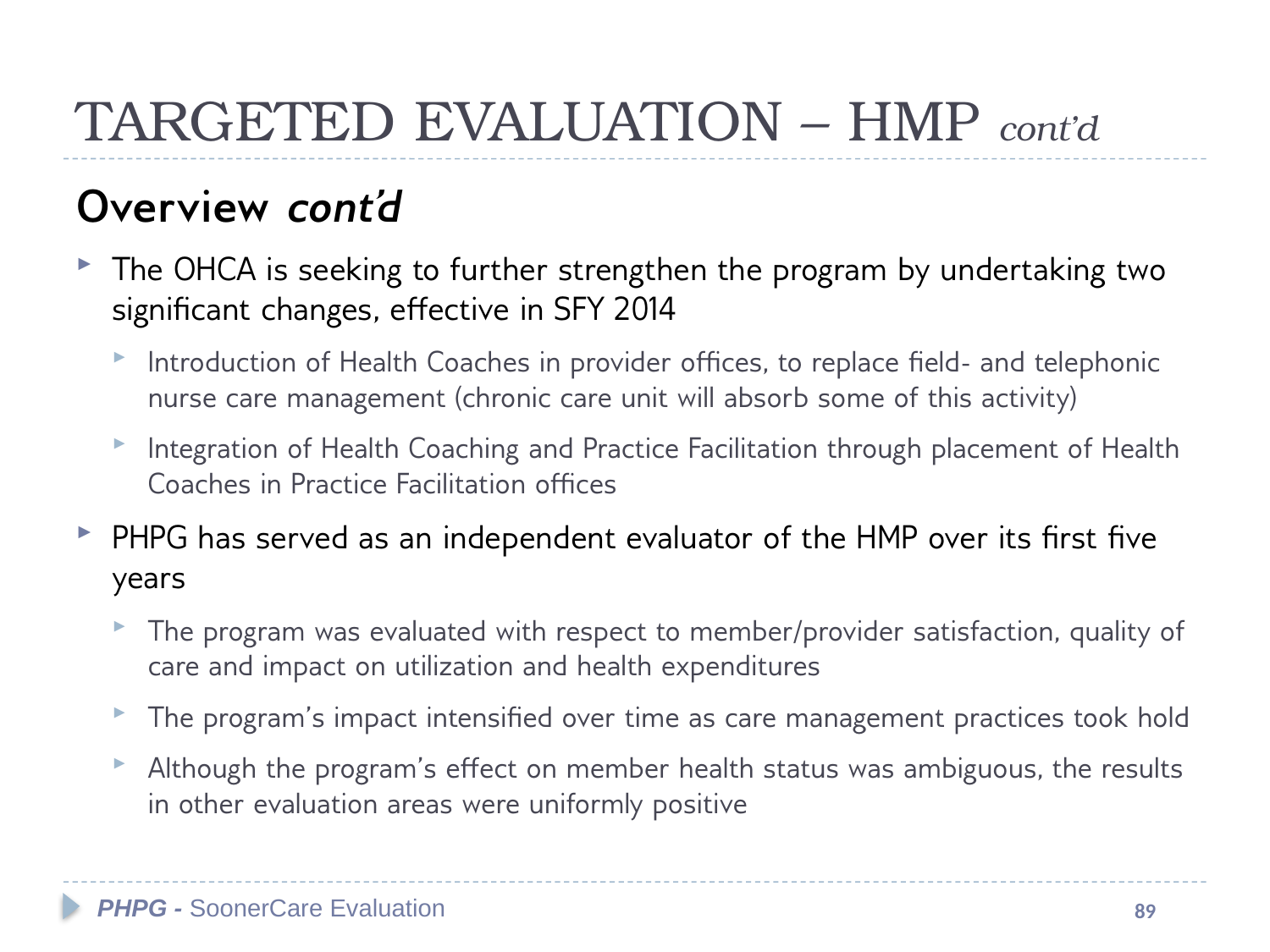

# TARGETED EVALUATION – HMP cont’d
Overview cont’d
The OHCA is seeking to further strengthen the program by undertaking two significant changes, effective in SFY 2014
Introduction of Health Coaches in provider offices, to replace field- and telephonic nurse care management (chronic care unit will absorb some of this activity)
Integration of Health Coaching and Practice Facilitation through placement of Health Coaches in Practice Facilitation offices
PHPG has served as an independent evaluator of the HMP over its first five years
The program was evaluated with respect to member/provider satisfaction, quality of care and impact on utilization and health expenditures
The program’s impact intensified over time as care management practices took hold
Although the program’s effect on member health status was ambiguous, the results in other evaluation areas were uniformly positive

PHPG - SoonerCare Evaluation
89